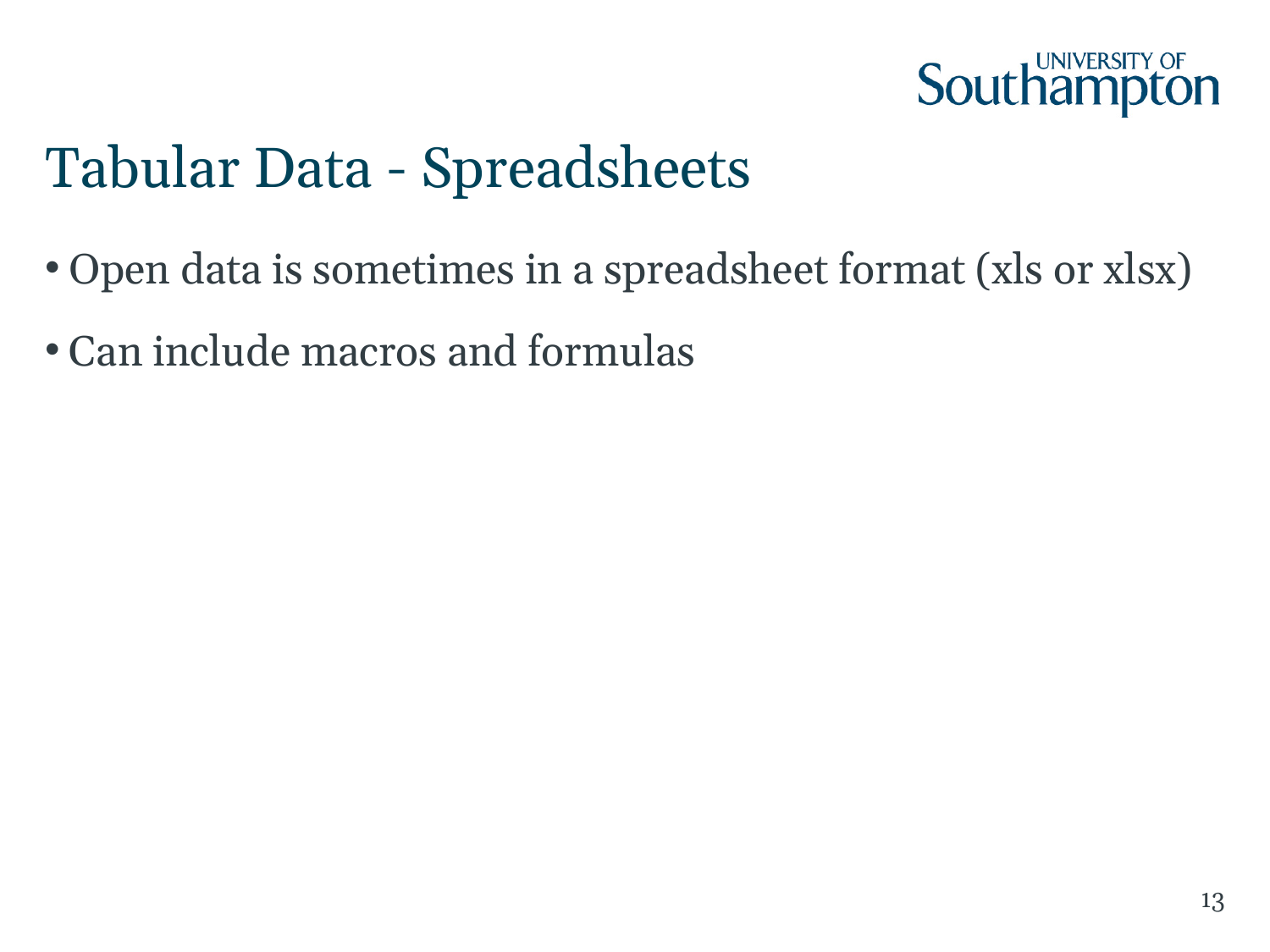

# Tabular Data - Spreadsheets
Open data is sometimes in a spreadsheet format (xls or xlsx)
Can include macros and formulas
13